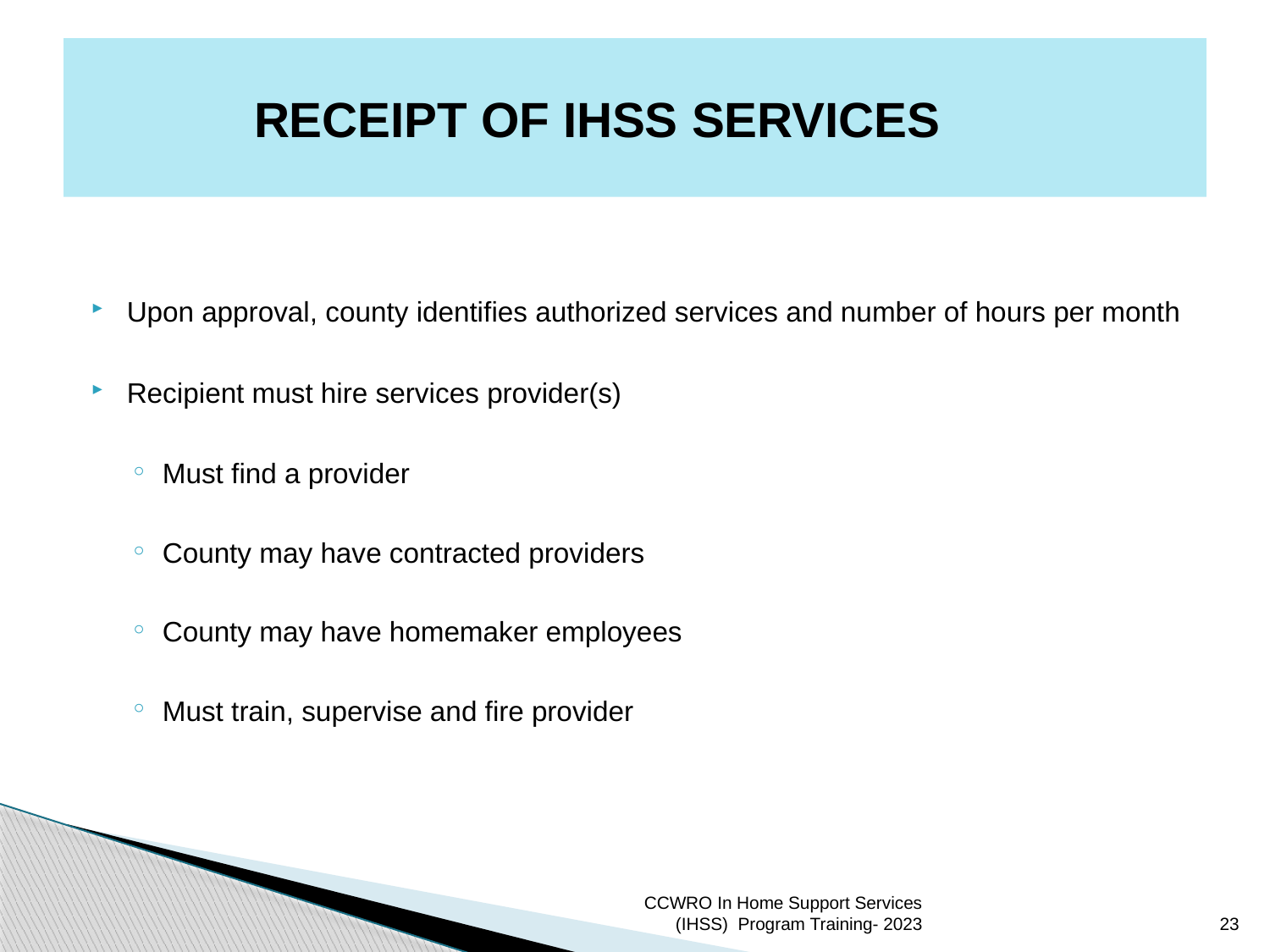

# RECEIPT OF IHSS SERVICES

Upon approval, county identifies authorized services and number of hours per month

Recipient must hire services provider(s)

Must find a provider

County may have contracted providers

County may have homemaker employees

Must train, supervise and fire provider

CCWRO In Home Support Services (IHSS)  Program Training- 2023
23